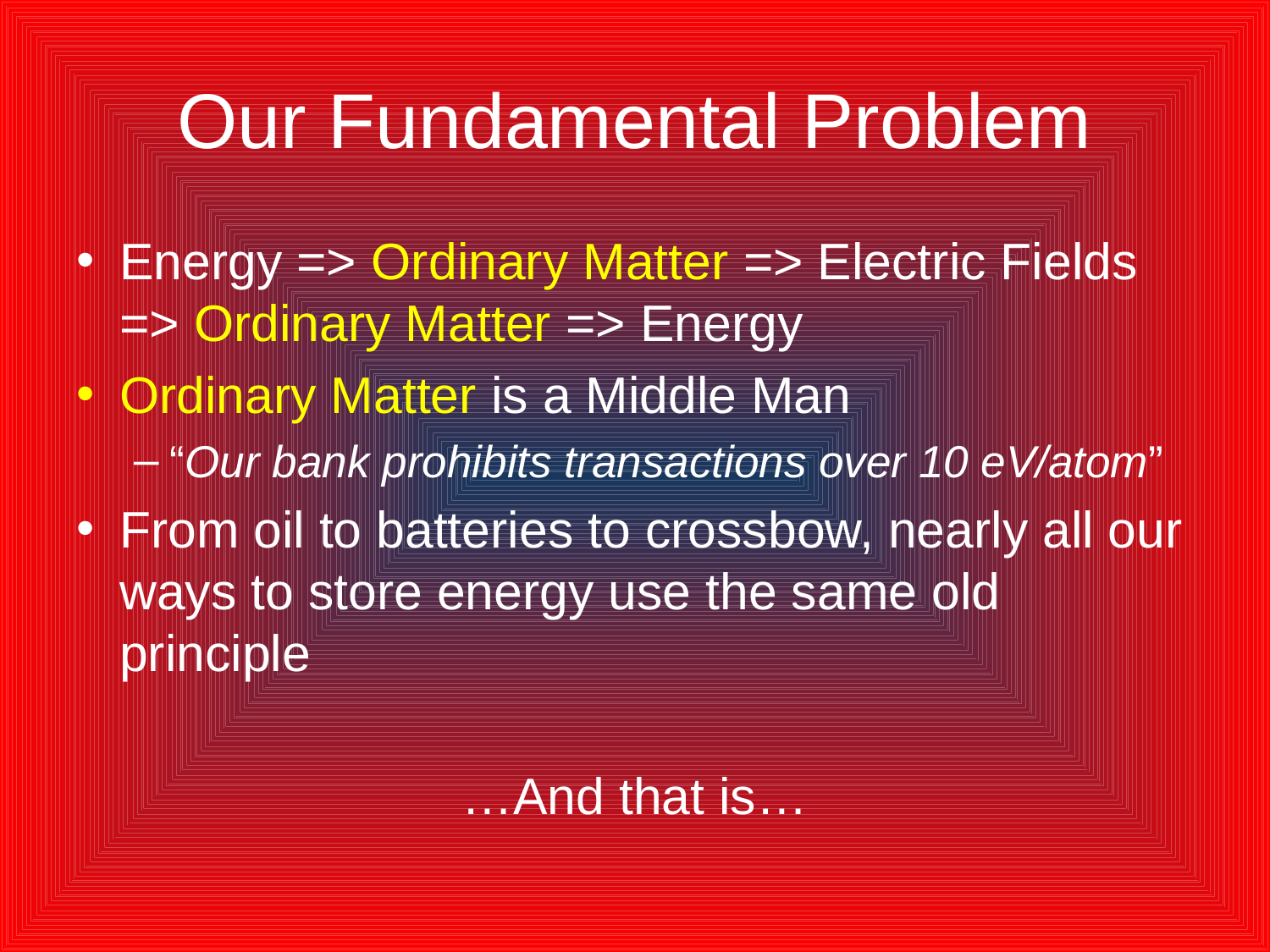

# Our Fundamental Problem
Energy => Ordinary Matter => Electric Fields => Ordinary Matter => Energy
Ordinary Matter is a Middle Man
“Our bank prohibits transactions over 10 eV/atom”
From oil to batteries to crossbow, nearly all our ways to store energy use the same old principle

…And that is…